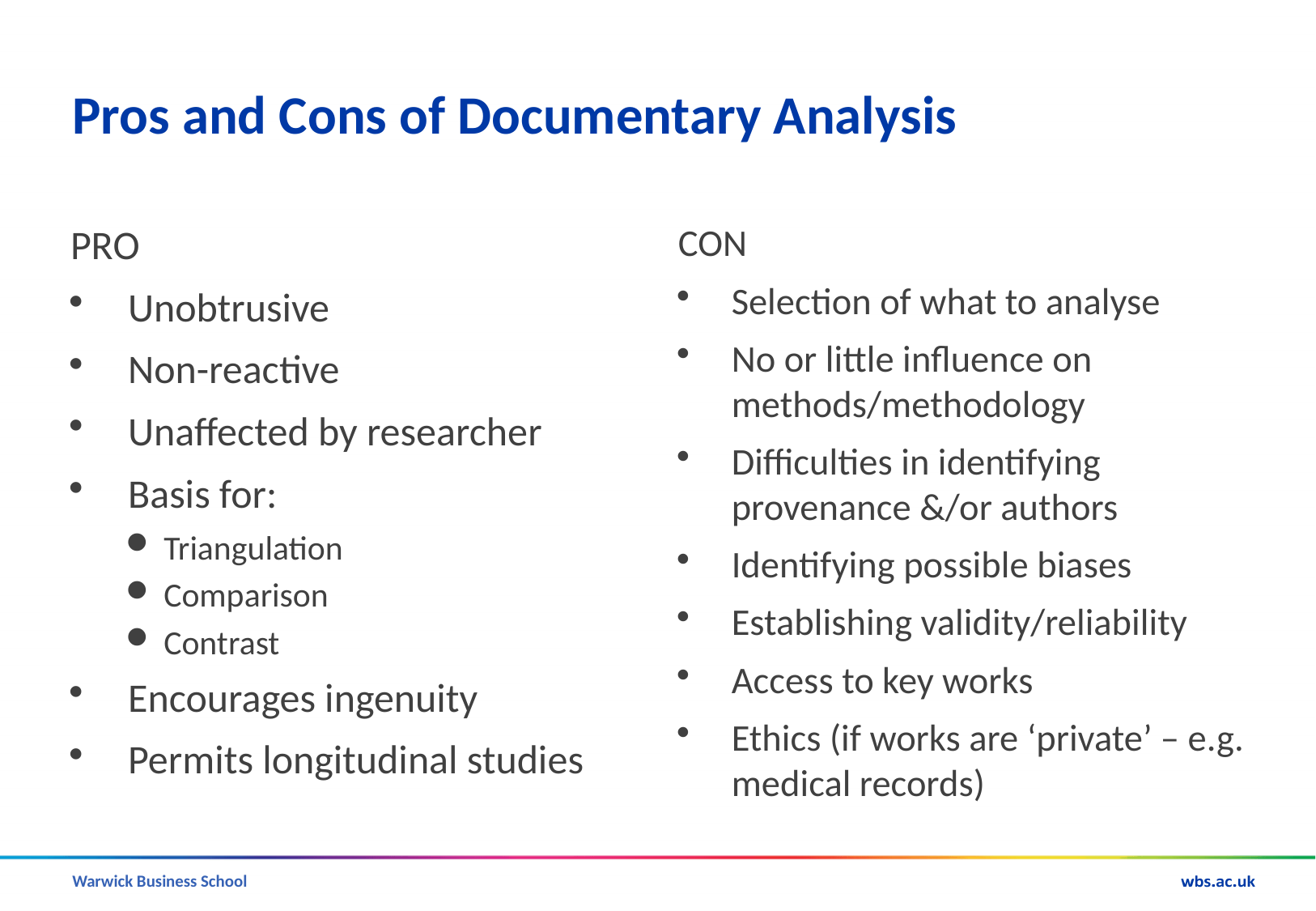

# Pros and Cons of Documentary Analysis
PRO
Unobtrusive
Non-reactive
Unaffected by researcher
Basis for:
Triangulation
Comparison
Contrast
Encourages ingenuity
Permits longitudinal studies
CON
Selection of what to analyse
No or little influence on methods/methodology
Difficulties in identifying provenance &/or authors
Identifying possible biases
Establishing validity/reliability
Access to key works
Ethics (if works are ‘private’ – e.g. medical records)